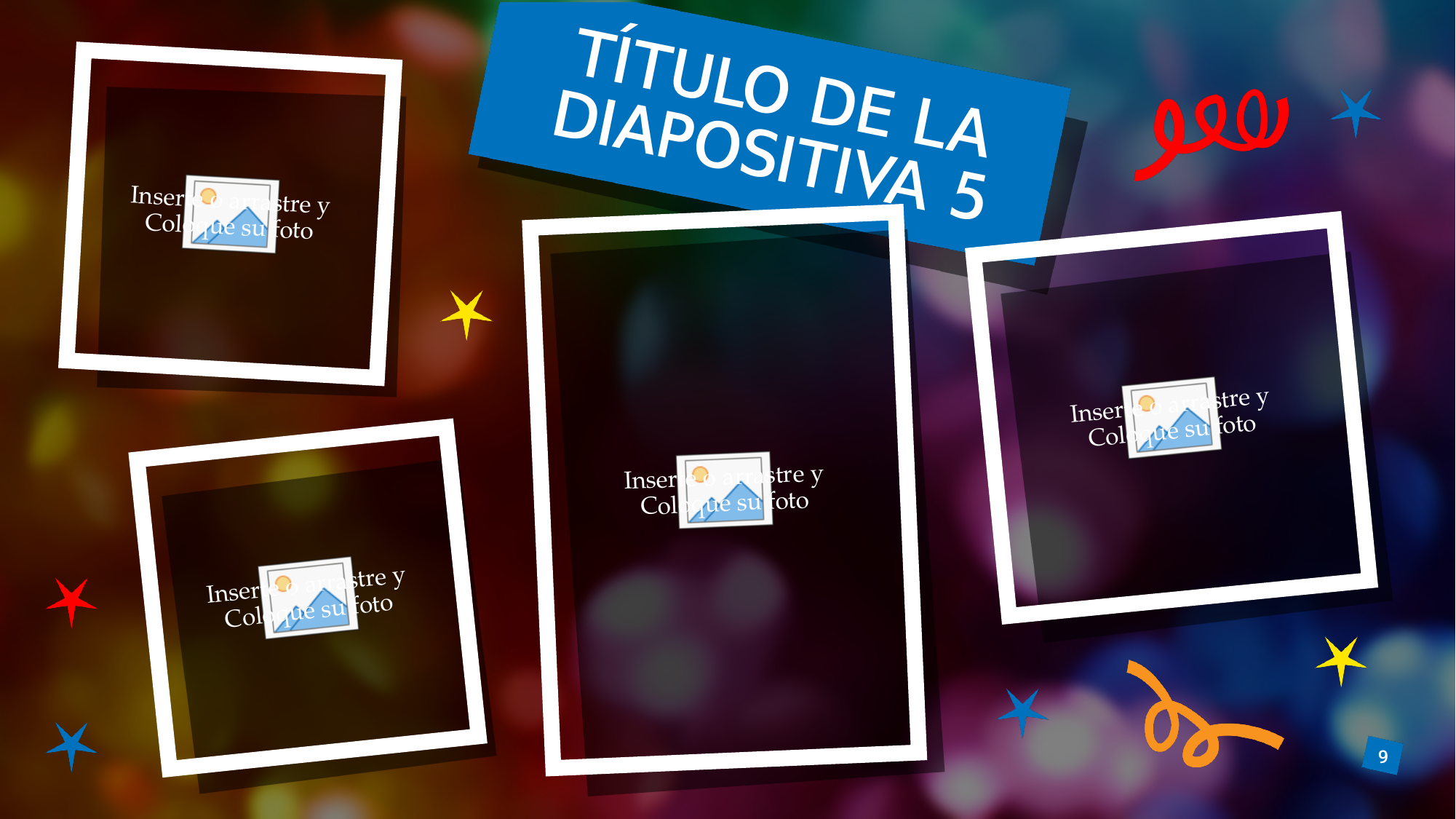

# TÍTULO DE LA DIAPOSITIVA 5

9